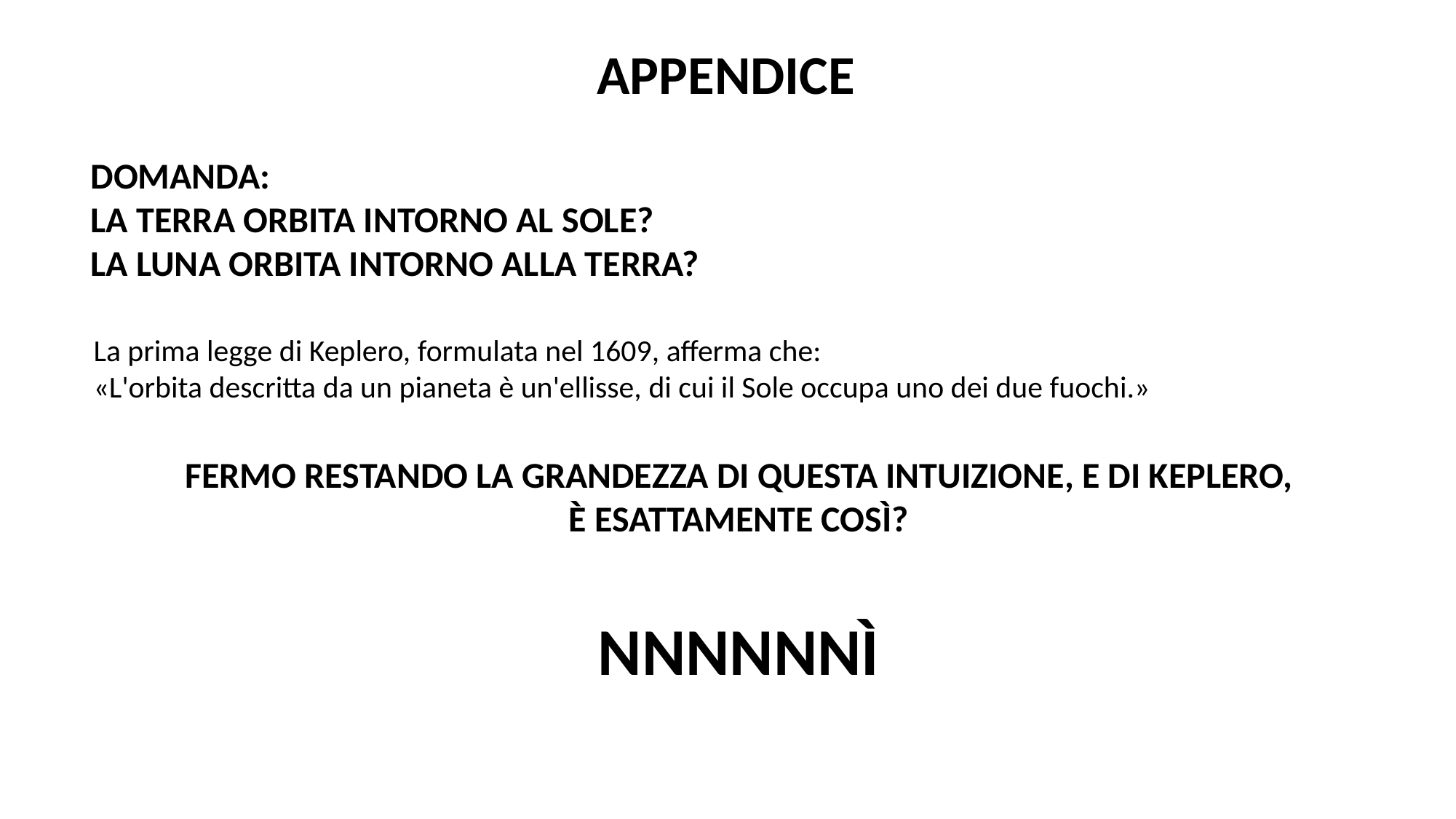

APPENDICE
DOMANDA:
LA TERRA ORBITA INTORNO AL SOLE?
LA LUNA ORBITA INTORNO ALLA TERRA?
La prima legge di Keplero, formulata nel 1609, afferma che:
«L'orbita descritta da un pianeta è un'ellisse, di cui il Sole occupa uno dei due fuochi.»
FERMO RESTANDO LA GRANDEZZA DI QUESTA INTUIZIONE, E DI KEPLERO, È ESATTAMENTE COSÌ?
NNNNNNÌ